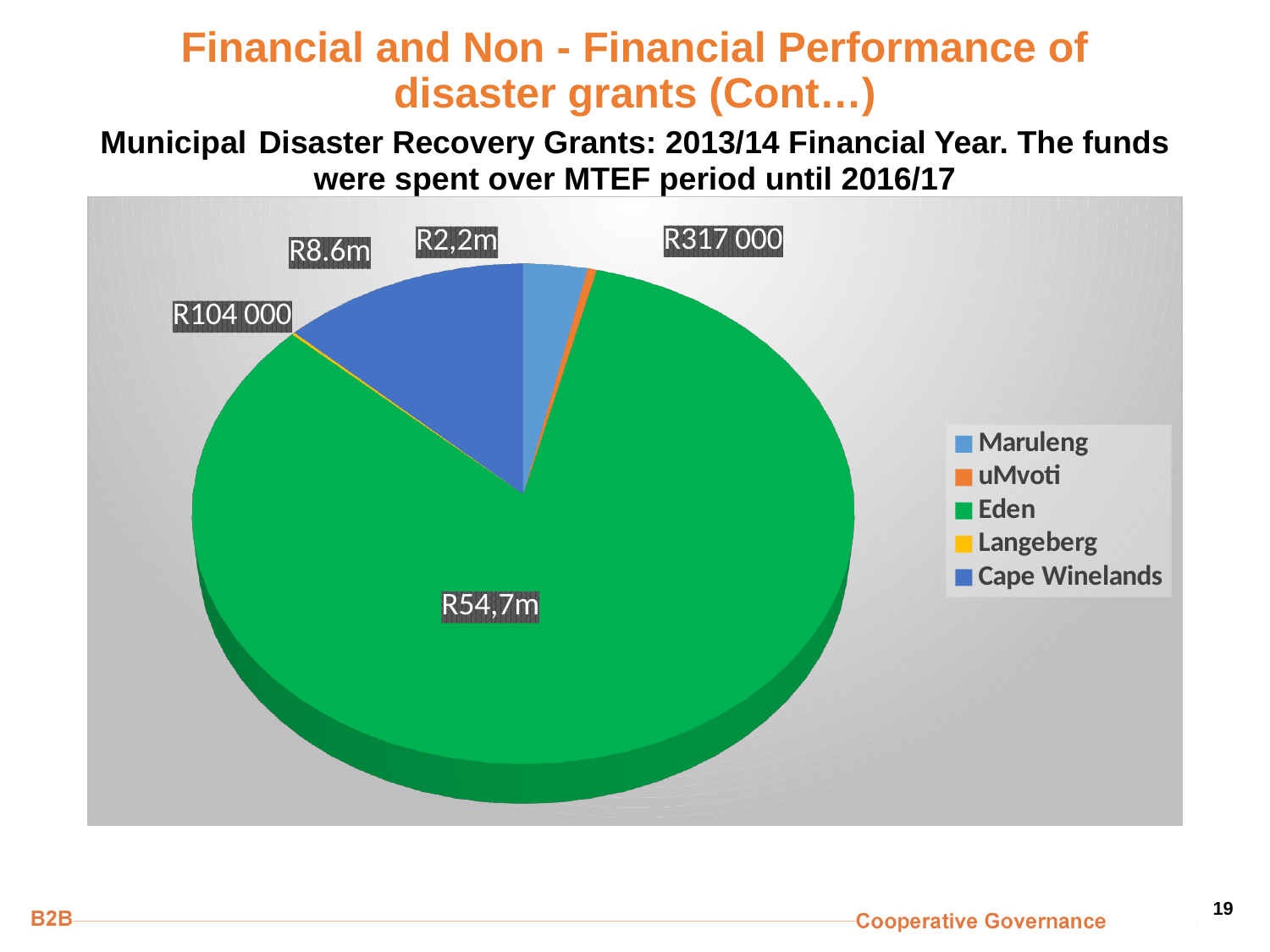

# Financial and Non - Financial Performance of disaster grants (Cont…) Municipal Disaster Recovery Grants: 2013/14 Financial Year. The funds were spent over MTEF period until 2016/17

[unsupported chart]

19